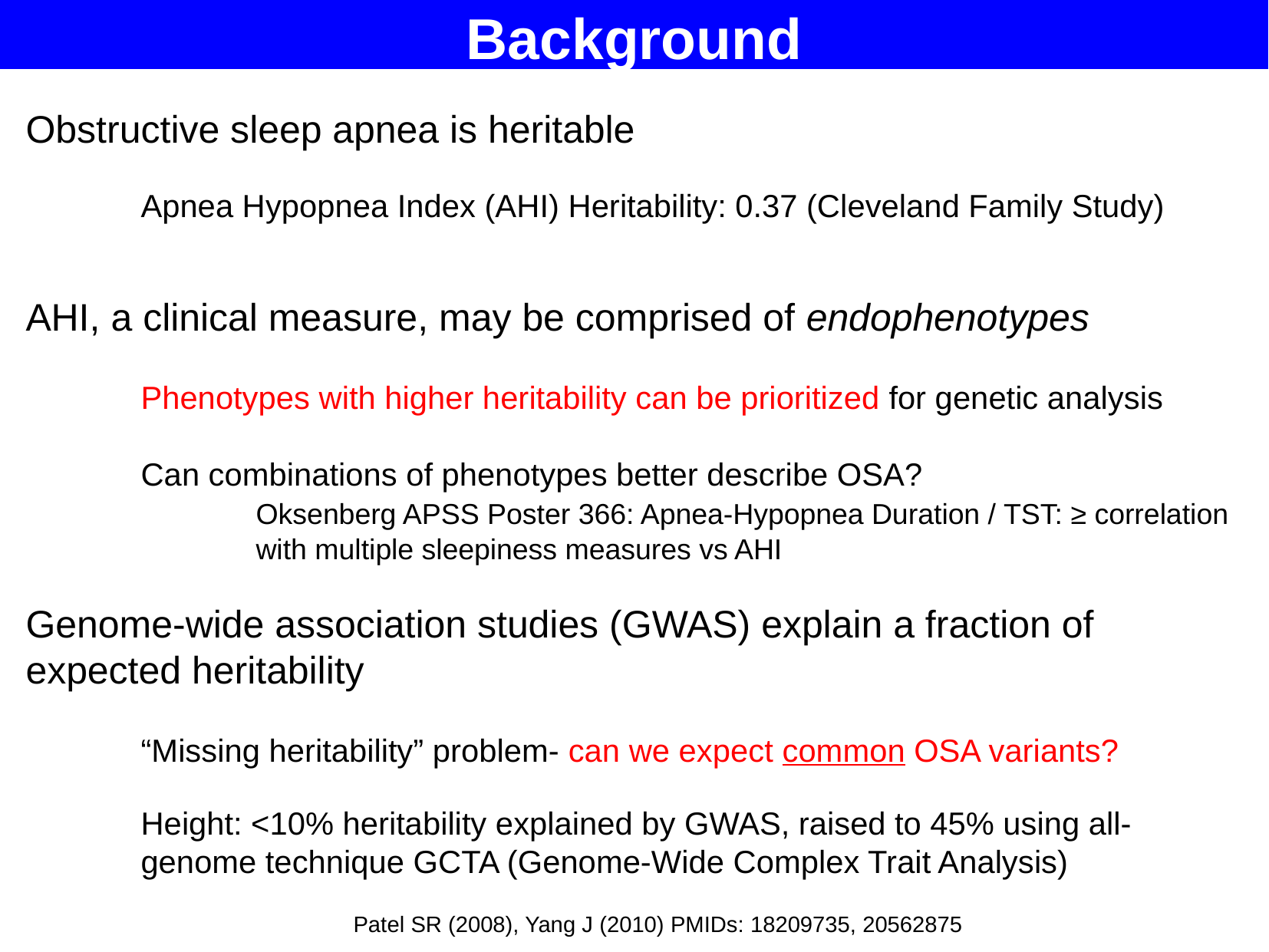

Background
Obstructive sleep apnea is heritable

	Apnea Hypopnea Index (AHI) Heritability: 0.37 (Cleveland Family Study)

AHI, a clinical measure, may be comprised of endophenotypes

	Phenotypes with higher heritability can be prioritized for genetic analysis

	Can combinations of phenotypes better describe OSA?
		Oksenberg APSS Poster 366: Apnea-Hypopnea Duration / TST: ≥ correlation 		with multiple sleepiness measures vs AHI

Genome-wide association studies (GWAS) explain a fraction of expected heritability

	“Missing heritability” problem- can we expect common OSA variants?

	Height: <10% heritability explained by GWAS, raised to 45% using all-		genome technique GCTA (Genome-Wide Complex Trait Analysis)
Trainee Meeting 2/10/14
Patel SR (2008), Yang J (2010) PMIDs: 18209735, 20562875